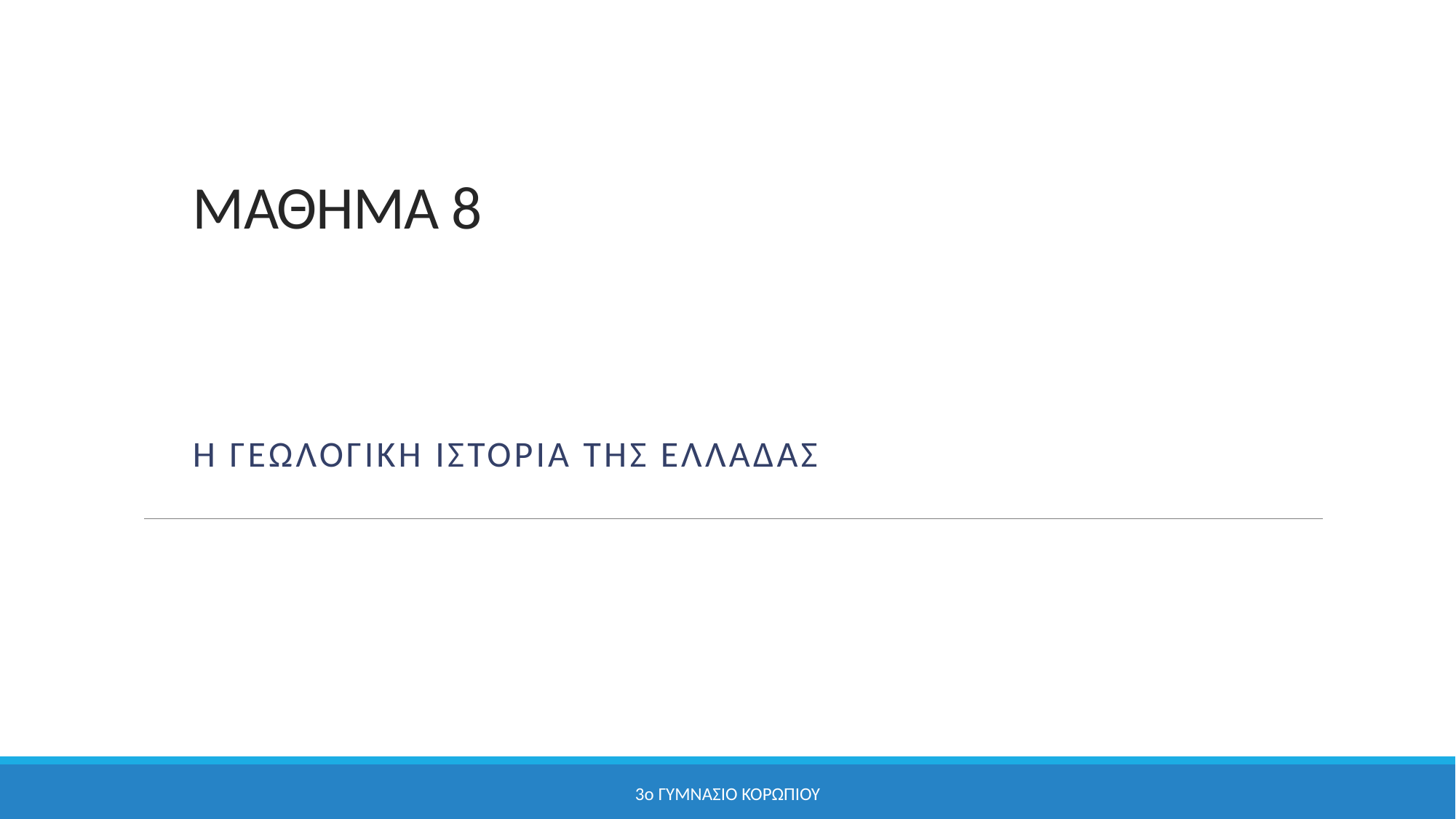

# ΜΑΘΗΜΑ 8
Η ΓΕΩΛΟΓΙΚΗ ΙΣΤΟΡΙΑ Της ΕΛΛΑΔΑΣ
3ο ΓΥΜΝΑΣΙΟ ΚΟΡΩΠΙΟΥ